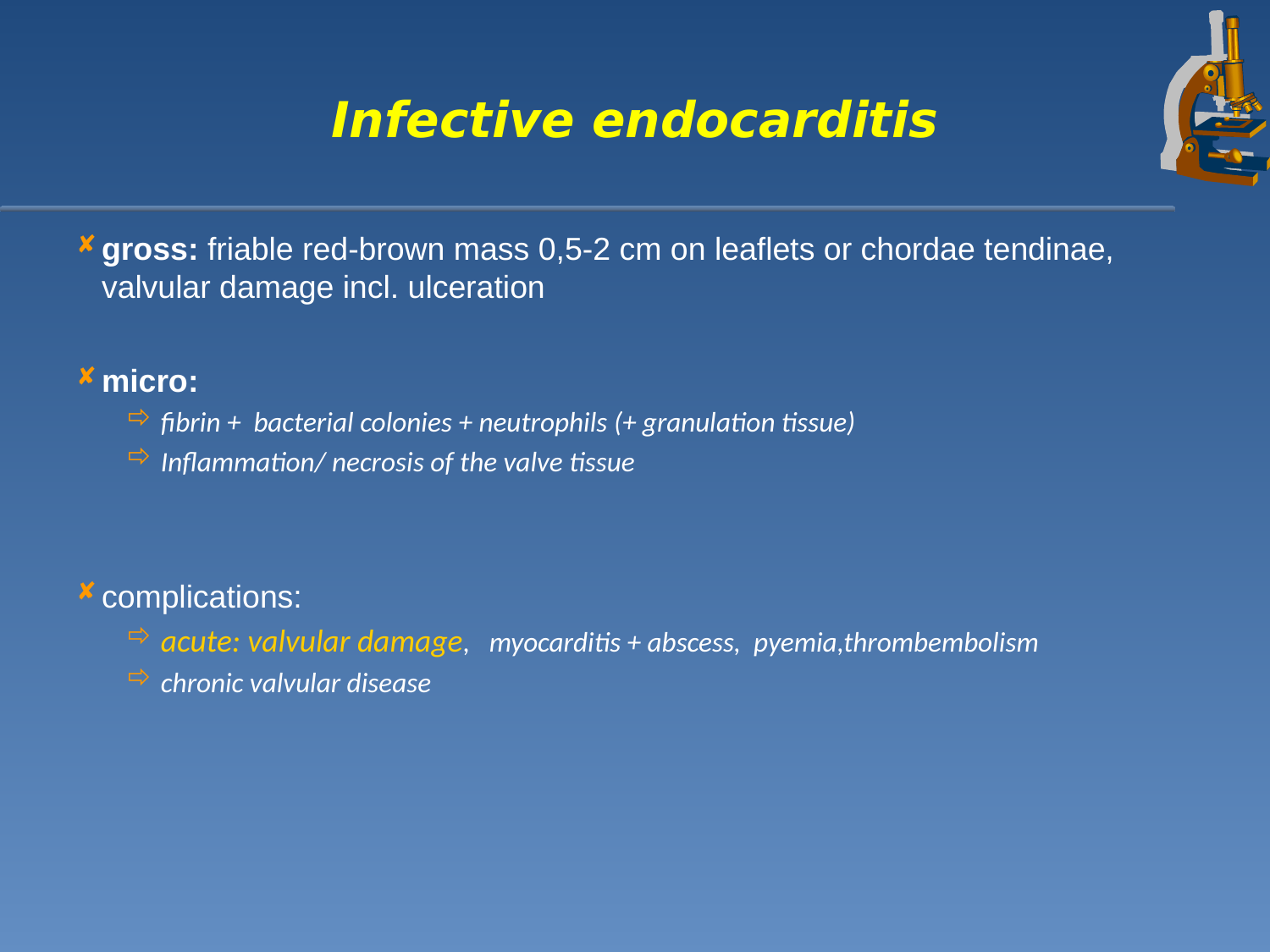

# Infective endocarditis
gross: friable red-brown mass 0,5-2 cm on leaflets or chordae tendinae, valvular damage incl. ulceration

micro:
 fibrin +  bacterial colonies + neutrophils (+ granulation tissue)
 Inflammation/ necrosis of the valve tissue

complications:
 acute: valvular damage,   myocarditis + abscess,  pyemia,thrombembolism
 chronic valvular disease